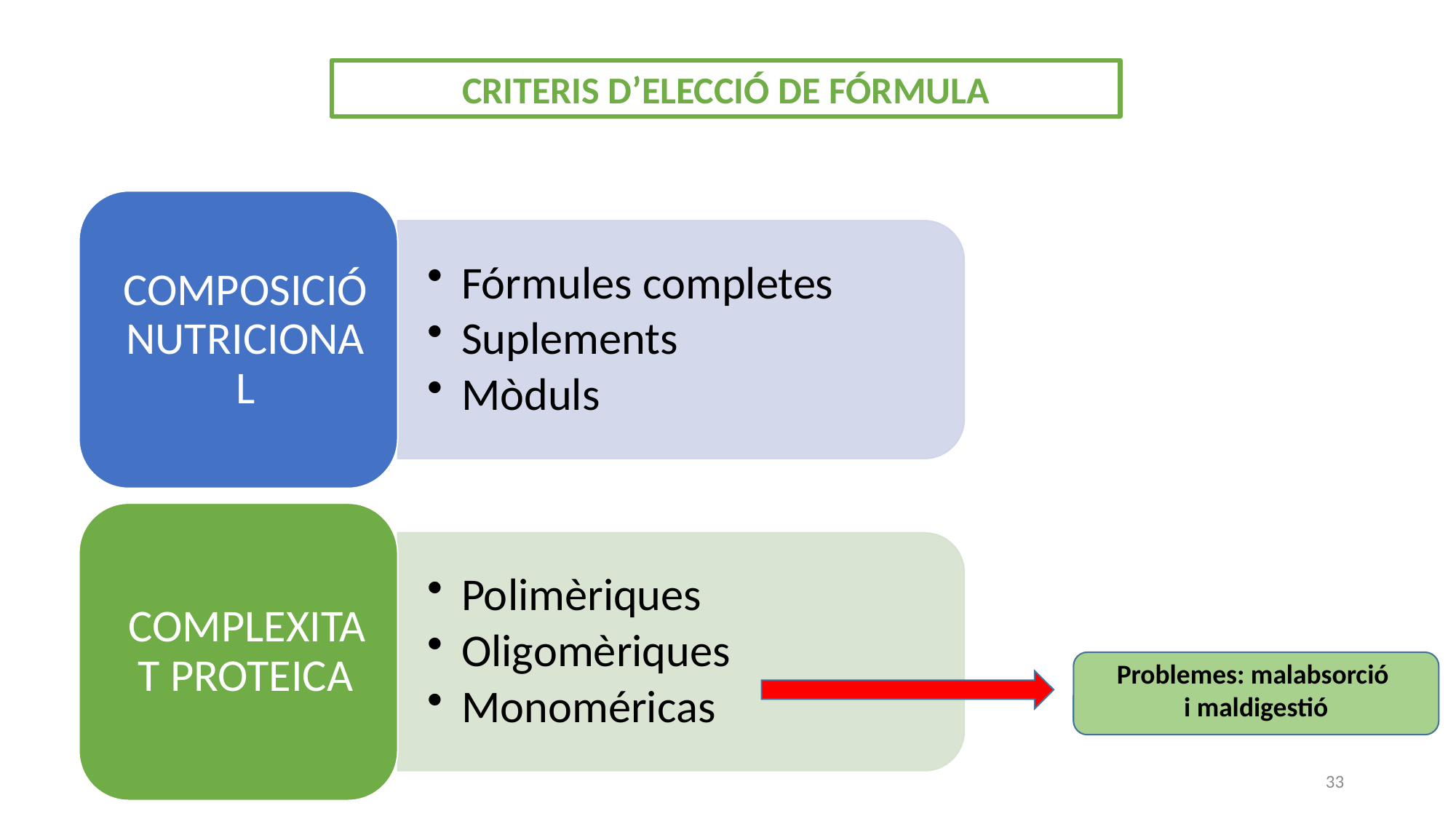

CRITERIS D’ELECCIÓ DE FÓRMULA
Fórmules completes
Suplements
Mòduls
COMPOSICIÓ NUTRICIONAL
Polimèriques
Oligomèriques
Monoméricas
COMPLEXITAT PROTEICA
Problemes: malabsorció
i maldigestió

33